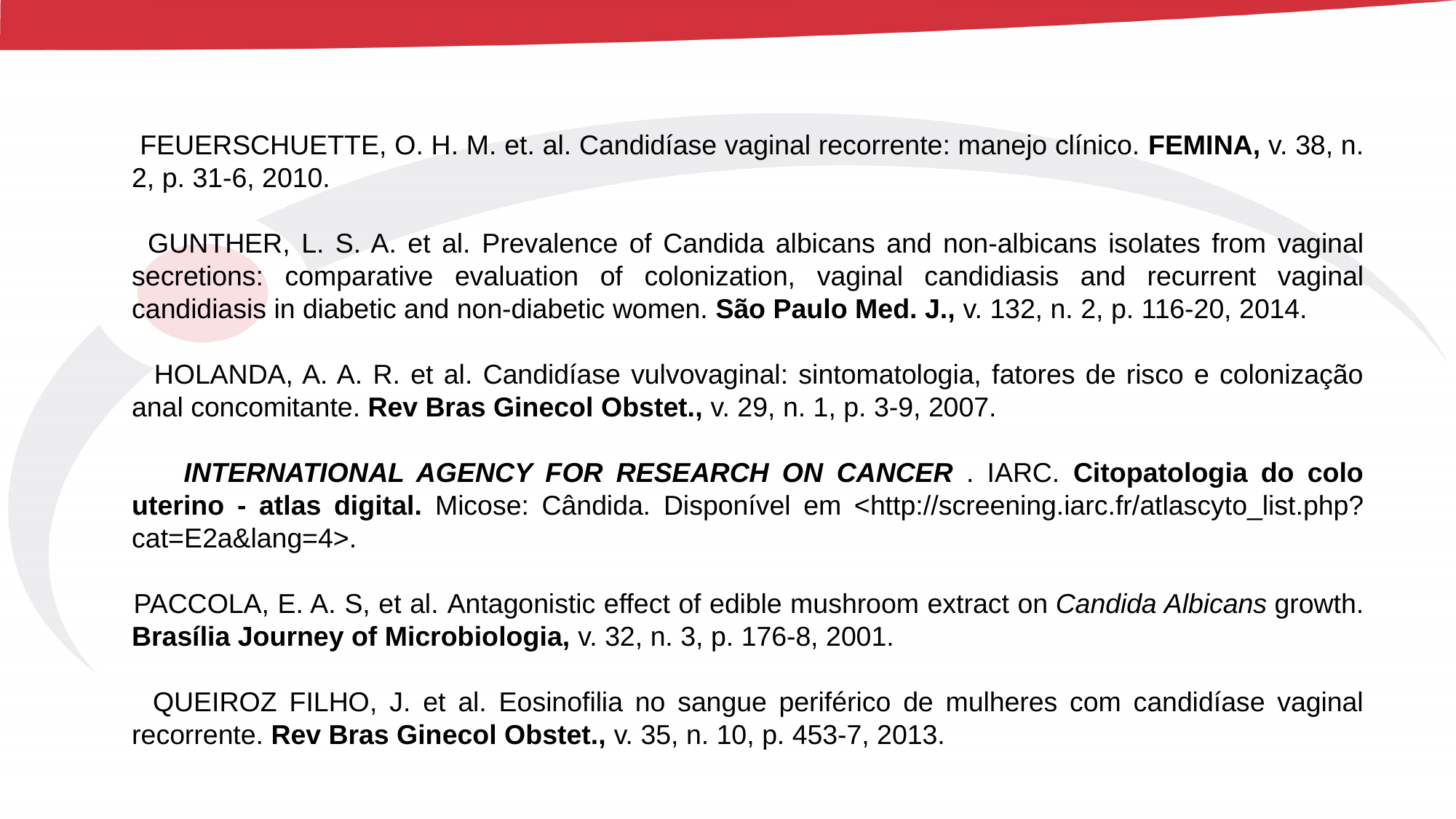

FEUERSCHUETTE, O. H. M. et. al. Candidíase vaginal recorrente: manejo clínico. FEMINA, v. 38, n. 2, p. 31-6, 2010.

     GUNTHER, L. S. A. et al. Prevalence of Candida albicans and non-albicans isolates from vaginal secretions: comparative evaluation of colonization, vaginal candidiasis and recurrent vaginal candidiasis in diabetic and non-diabetic women. São Paulo Med. J., v. 132, n. 2, p. 116-20, 2014.

      HOLANDA, A. A. R. et al. Candidíase vulvovaginal: sintomatologia, fatores de risco e colonização anal concomitante. Rev Bras Ginecol Obstet., v. 29, n. 1, p. 3-9, 2007.

       INTERNATIONAL AGENCY FOR RESEARCH ON CANCER . IARC. Citopatologia do colo uterino - atlas digital. Micose: Cândida. Disponível em <http://screening.iarc.fr/atlascyto_list.php?cat=E2a&lang=4>.

     PACCOLA, E. A. S, et al. Antagonistic effect of edible mushroom extract on Candida Albicans growth. Brasília Journey of Microbiologia, v. 32, n. 3, p. 176-8, 2001.

     QUEIROZ FILHO, J. et al. Eosinofilia no sangue periférico de mulheres com candidíase vaginal recorrente. Rev Bras Ginecol Obstet., v. 35, n. 10, p. 453-7, 2013.